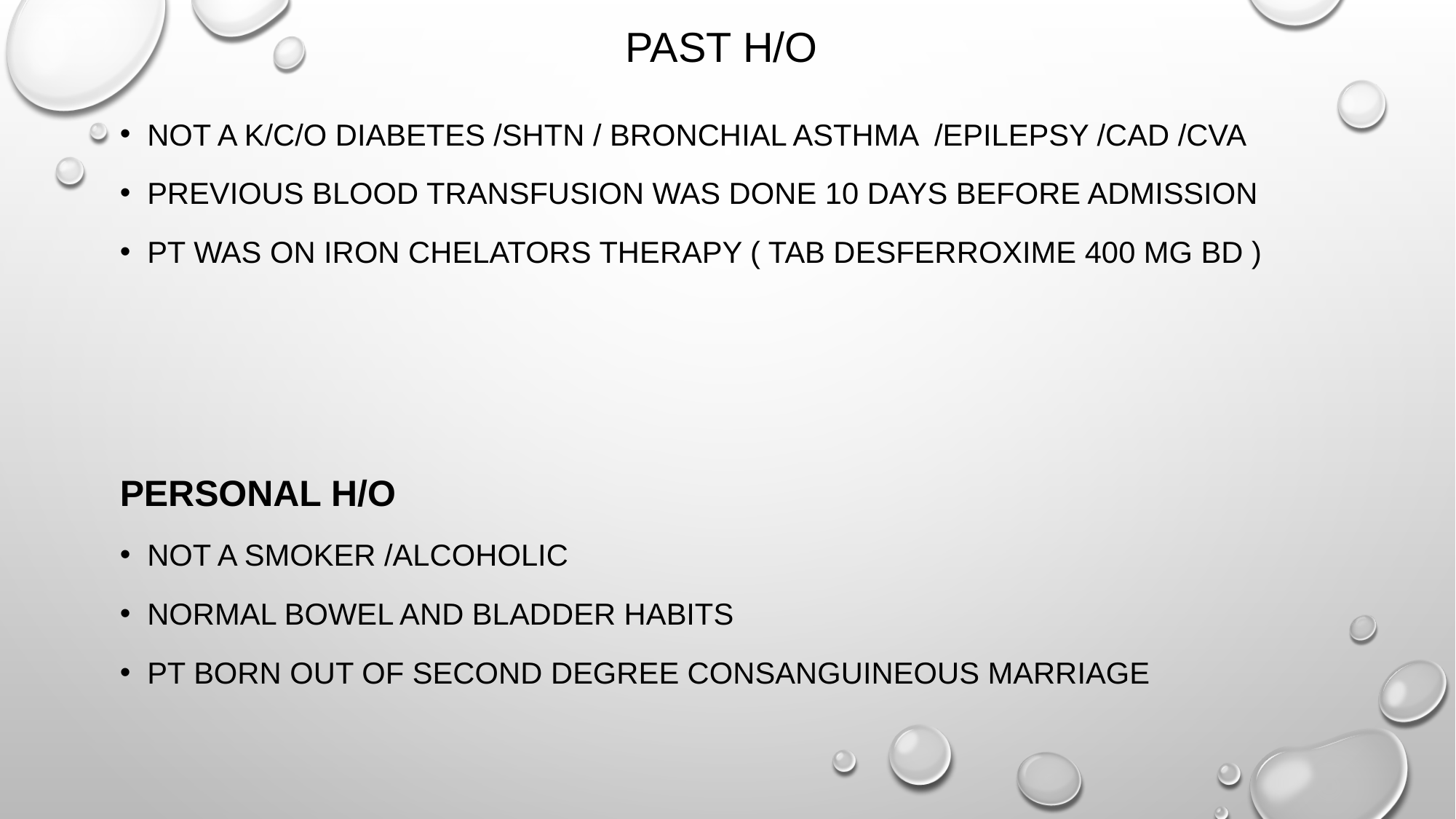

# Past h/o
Not a k/c/o diabetes /SHTN / BRONCHIAL ASTHMA  /EPILEPSY /CAD /CVA
PREVIOUS BLOOD TRANSFUSION WAS DONE 10 DAYS BEFORE ADMISSION
PT WAS ON IRON CHELATORS THERAPY ( tab desferroxime 400 mg bd )

Personal h/o
Not a smoker /alcoholic
Normal bowel and bladder habits
Pt born out of second degree consanguineous marriage